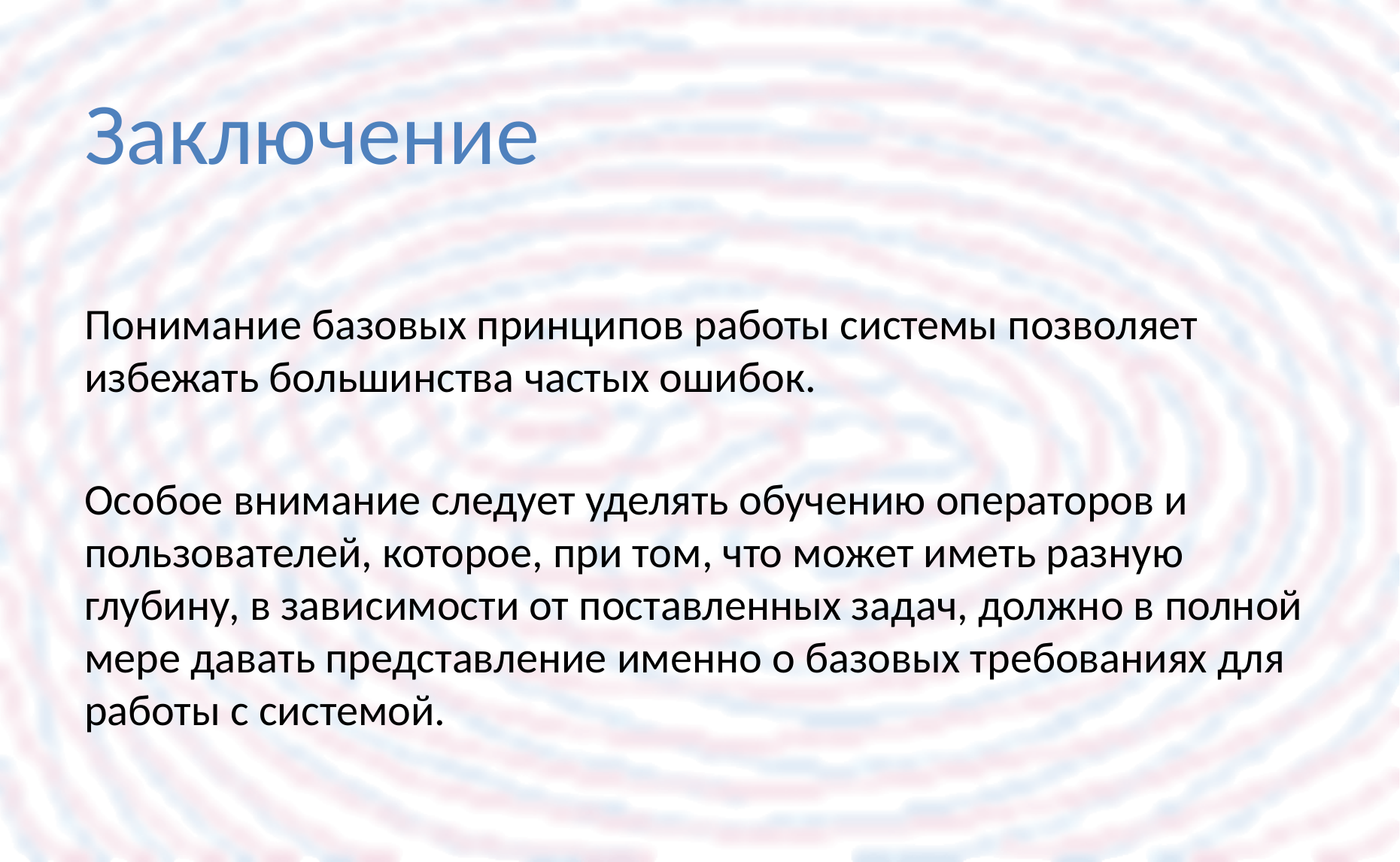

# Заключение
Понимание базовых принципов работы системы позволяет избежать большинства частых ошибок.

Особое внимание следует уделять обучению операторов и пользователей, которое, при том, что может иметь разную глубину, в зависимости от поставленных задач, должно в полной мере давать представление именно о базовых требованиях для работы с системой.